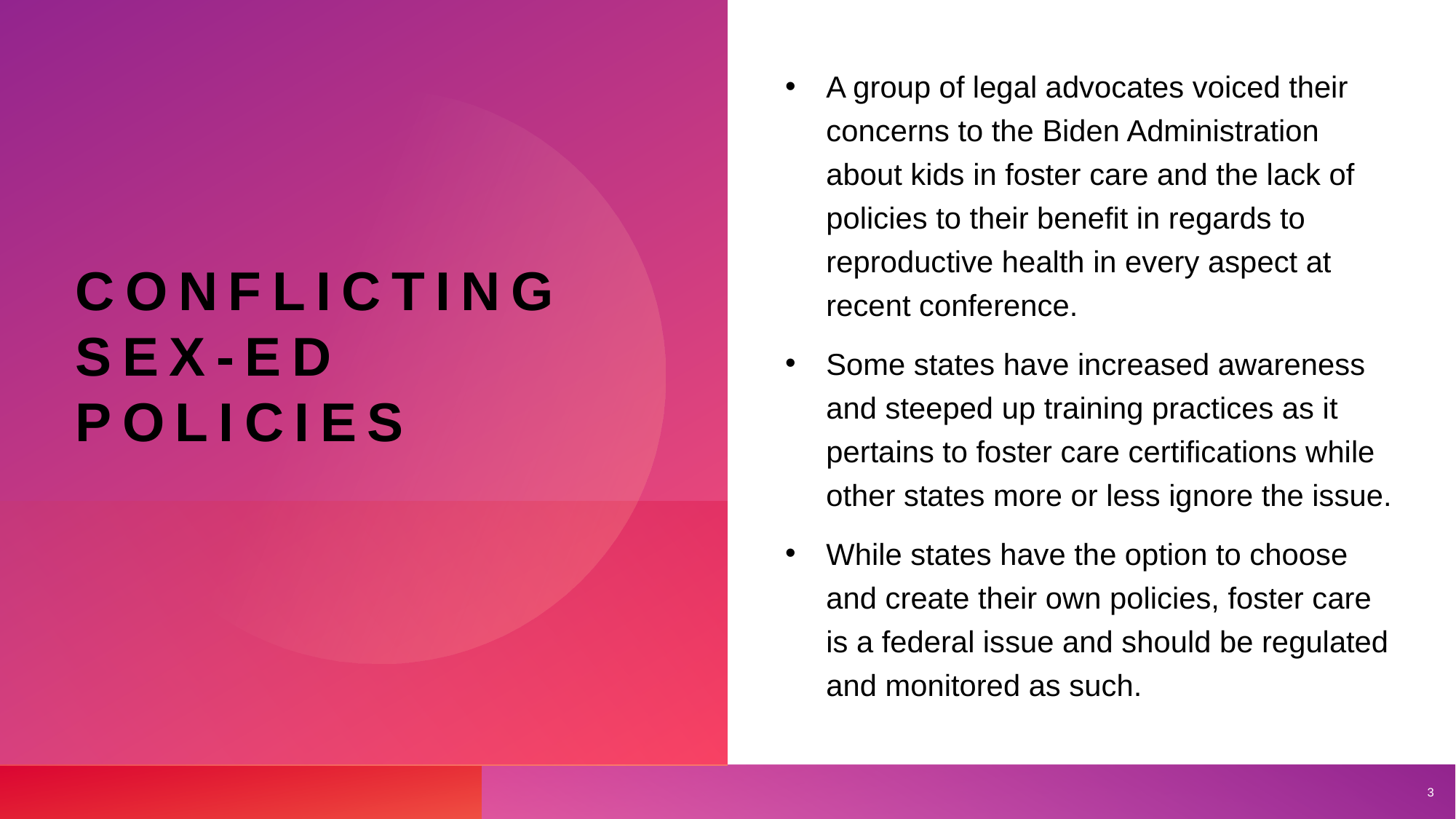

# Conflicting sex-ed policies
A group of legal advocates voiced their concerns to the Biden Administration about kids in foster care and the lack of policies to their benefit in regards to reproductive health in every aspect at recent conference.
Some states have increased awareness and steeped up training practices as it pertains to foster care certifications while other states more or less ignore the issue.
While states have the option to choose and create their own policies, foster care is a federal issue and should be regulated and monitored as such.
3